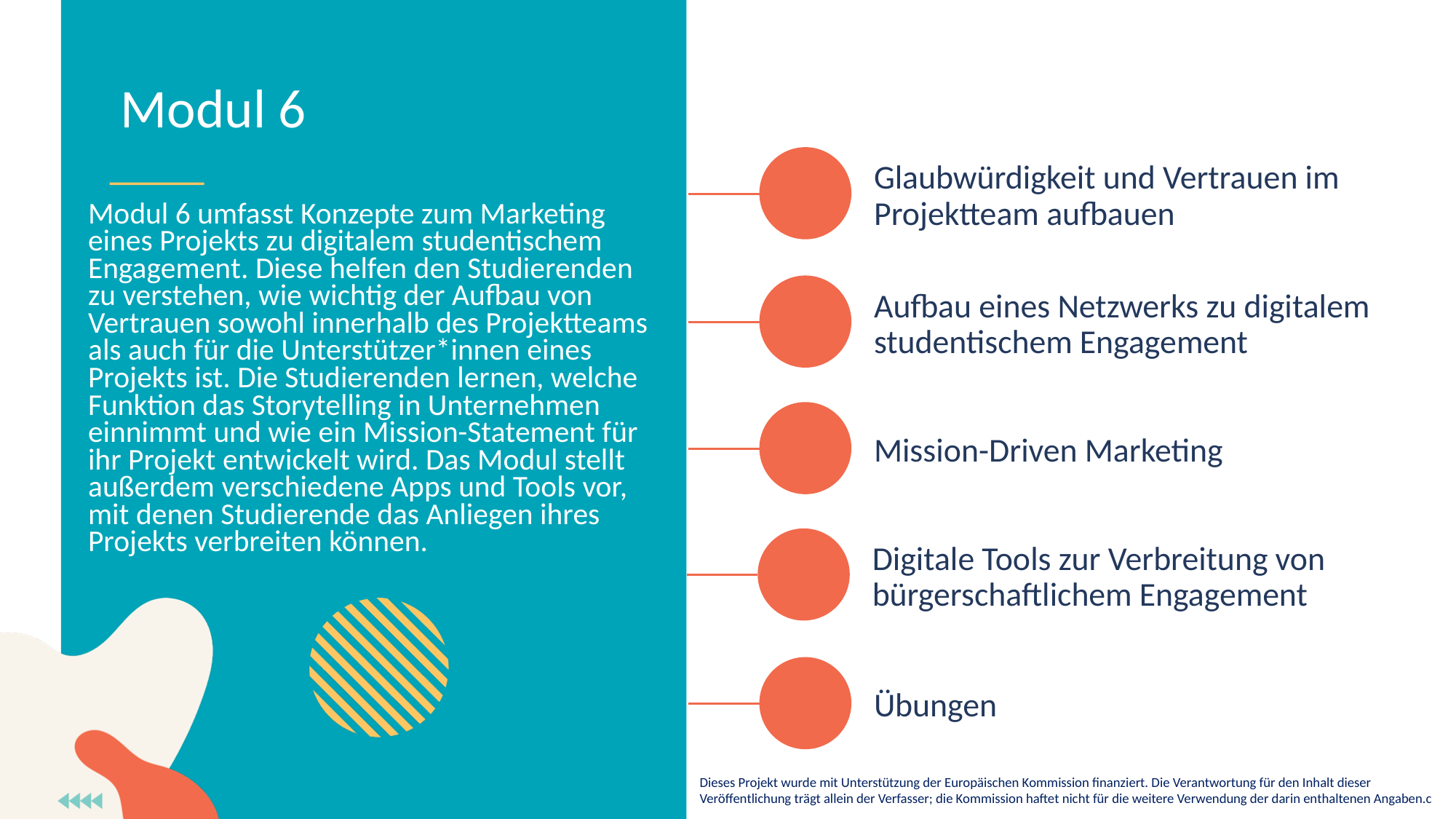

Modul 6
Glaubwürdigkeit und Vertrauen im Projektteam aufbauen

Modul 6 umfasst Konzepte zum Marketing eines Projekts zu digitalem studentischem Engagement. Diese helfen den Studierenden zu verstehen, wie wichtig der Aufbau von Vertrauen sowohl innerhalb des Projektteams als auch für die Unterstützer*innen eines Projekts ist. Die Studierenden lernen, welche Funktion das Storytelling in Unternehmen einnimmt und wie ein Mission-Statement für ihr Projekt entwickelt wird. Das Modul stellt außerdem verschiedene Apps und Tools vor, mit denen Studierende das Anliegen ihres Projekts verbreiten können.
Aufbau eines Netzwerks zu digitalem studentischem Engagement

Mission-Driven Marketing

Digitale Tools zur Verbreitung von bürgerschaftlichem Engagement

Übungen

Dieses Projekt wurde mit Unterstützung der Europäischen Kommission finanziert. Die Verantwortung für den Inhalt dieser Veröffentlichung trägt allein der Verfasser; die Kommission haftet nicht für die weitere Verwendung der darin enthaltenen Angaben.c